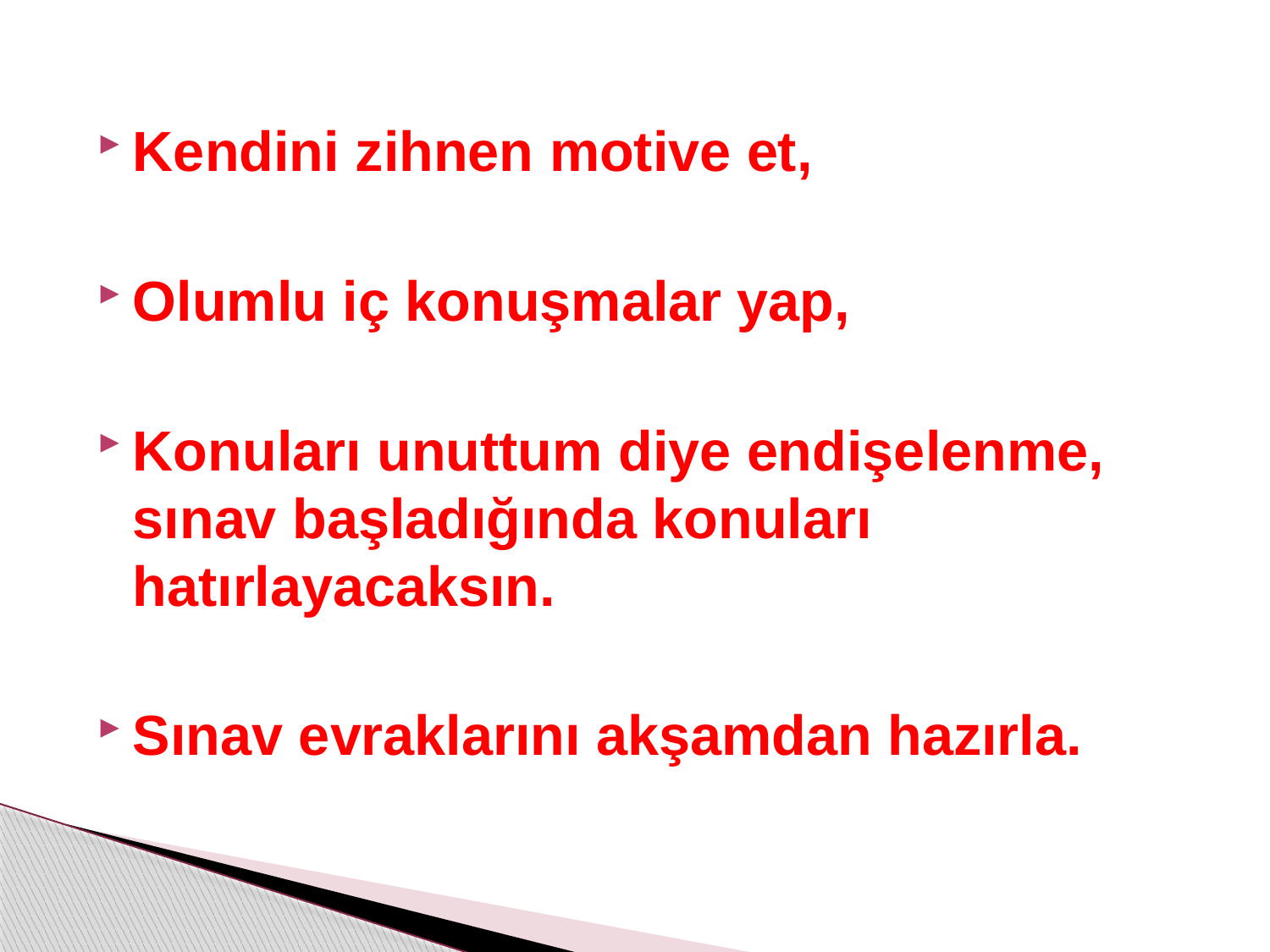

Kendini zihnen motive et,

Olumlu iç konuşmalar yap,

Konuları unuttum diye endişelenme, sınav başladığında konuları hatırlayacaksın.

Sınav evraklarını akşamdan hazırla.